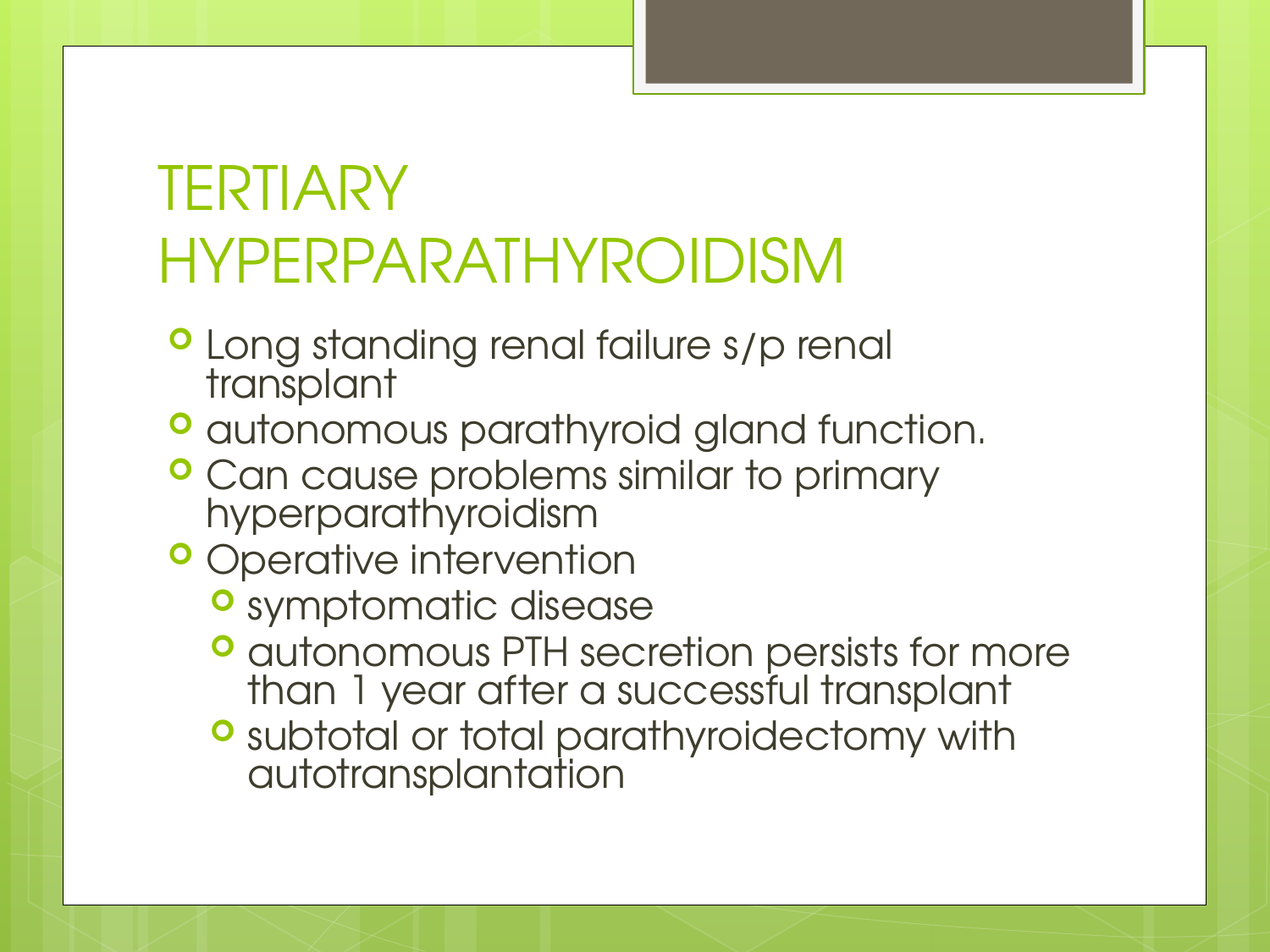

# TERTIARY HYPERPARATHYROIDISM
Long standing renal failure s/p renal transplant
autonomous parathyroid gland function.
Can cause problems similar to primary hyperparathyroidism
Operative intervention
symptomatic disease
autonomous PTH secretion persists for more than 1 year after a successful transplant
subtotal or total parathyroidectomy with autotransplantation